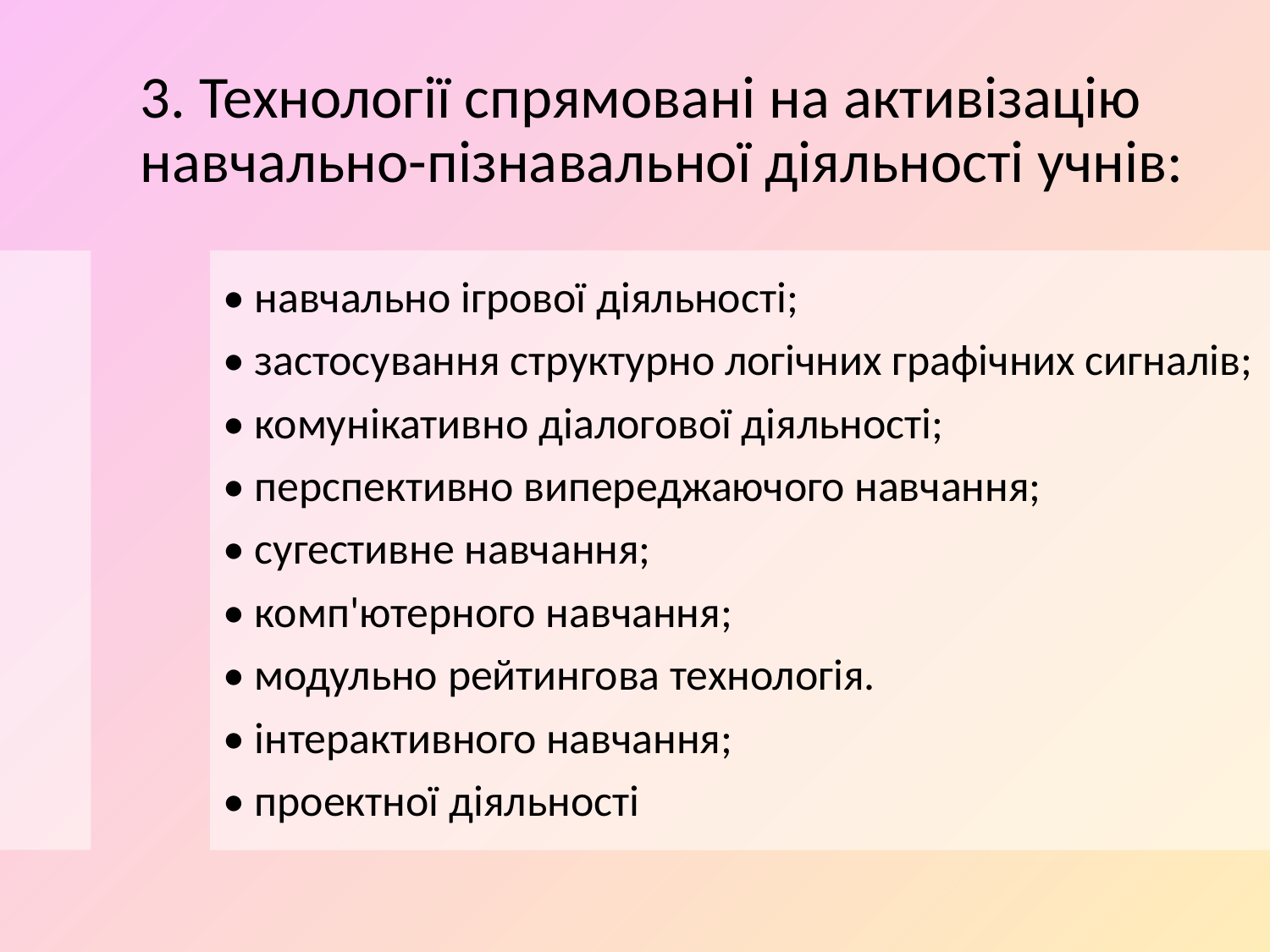

# 3. Технології спрямовані на активізацію навчально-пізнавальної діяльності учнів:

• навчально ігрової діяльності;
• застосування структурно логічних графічних сигналів;
• комунікативно діалогової діяльності;
• перспективно випереджаючого навчання;
• сугестивне навчання;
• комп'ютерного навчання;
• модульно рейтингова технологія.
• інтерактивного навчання;
• проектної діяльності